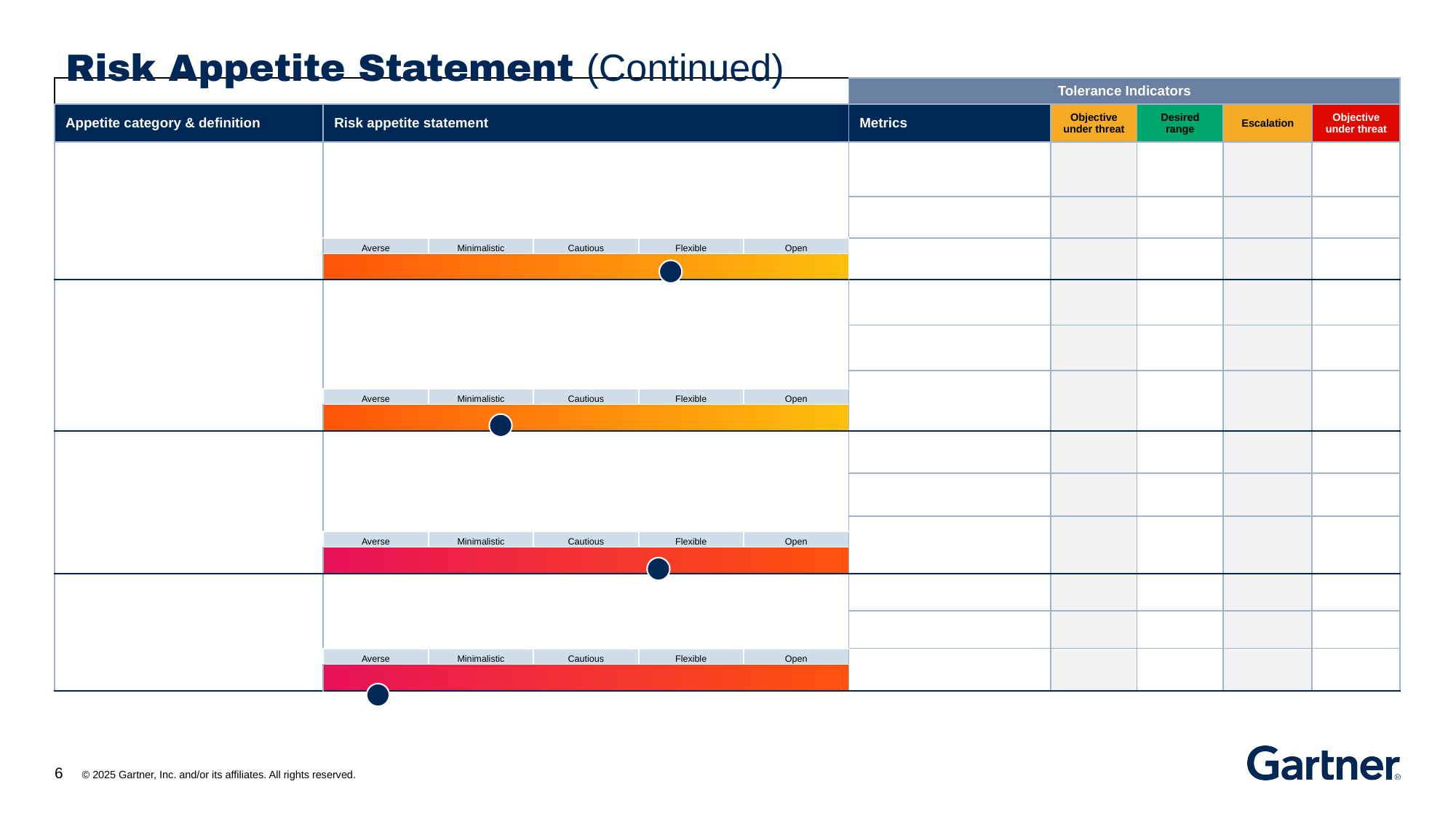

Risk Appetite Statement (Continued)
|  |  |  |  |  |  | Tolerance Indicators |  |  |  |  |
| --- | --- | --- | --- | --- | --- | --- | --- | --- | --- | --- |
| Appetite category & definition | Risk appetite statement |  |  |  |  | Metrics | Objective under threat | Desired range | Escalation | Objective under threat |
|  |  |  |  |  |  |  |  |  |  |  |
|  |  |  |  |  |  |  |  |  |  |  |
|  | Averse | Minimalistic | Cautious | Flexible | Open |  |  |  |  |  |
|  |  |  |  |  |  |  |  |  |  |  |
|  |  |  |  |  |  |  |  |  |  |  |
|  |  |  |  |  |  |  |  |  |  |  |
|  |  |  |  |  |  |  |  |  |  |  |
|  | Averse | Minimalistic | Cautious | Flexible | Open |  |  |  |  |  |
|  |  |  |  |  |  |  |  |  |  |  |
|  |  |  |  |  |  |  |  |  |  |  |
|  |  |  |  |  |  |  |  |  |  |  |
|  |  |  |  |  |  |  |  |  |  |  |
|  | Averse | Minimalistic | Cautious | Flexible | Open |  |  |  |  |  |
|  |  |  |  |  |  |  |  |  |  |  |
|  |  |  |  |  |  |  |  |  |  |  |
|  |  |  |  |  |  |  |  |  |  |  |
|  |  |  |  |  |  |  |  |  |  |  |
|  | Averse | Minimalistic | Cautious | Flexible | Open |  |  |  |  |  |
|  |  |  |  |  |  |  |  |  |  |  |